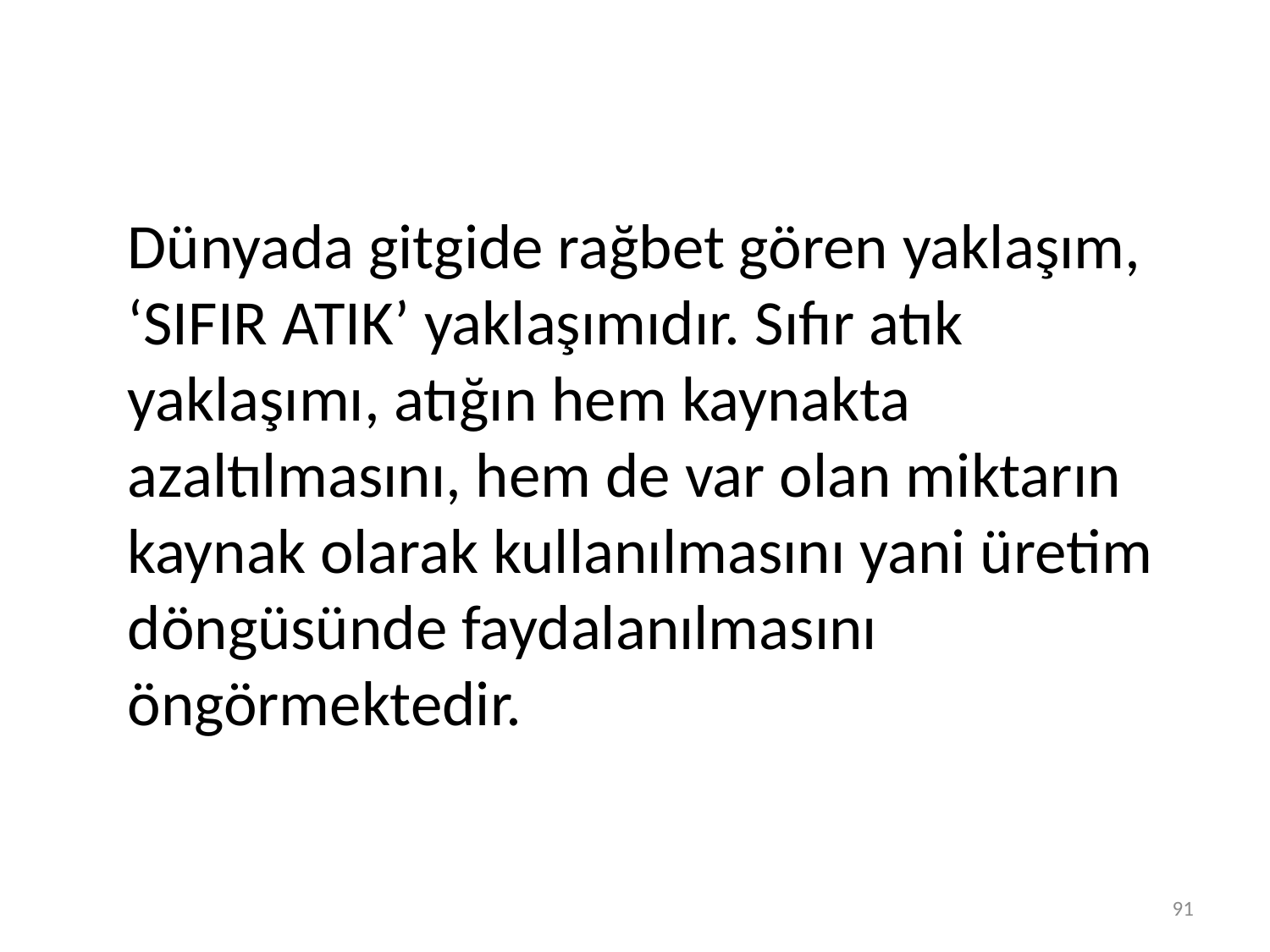

Dünyada gitgide rağbet gören yaklaşım, ‘SIFIR ATIK’ yaklaşımıdır. Sıfır atık yaklaşımı, atığın hem kaynakta azaltılmasını, hem de var olan miktarın kaynak olarak kullanılmasını yani üretim döngüsünde faydalanılmasını öngörmektedir.
91